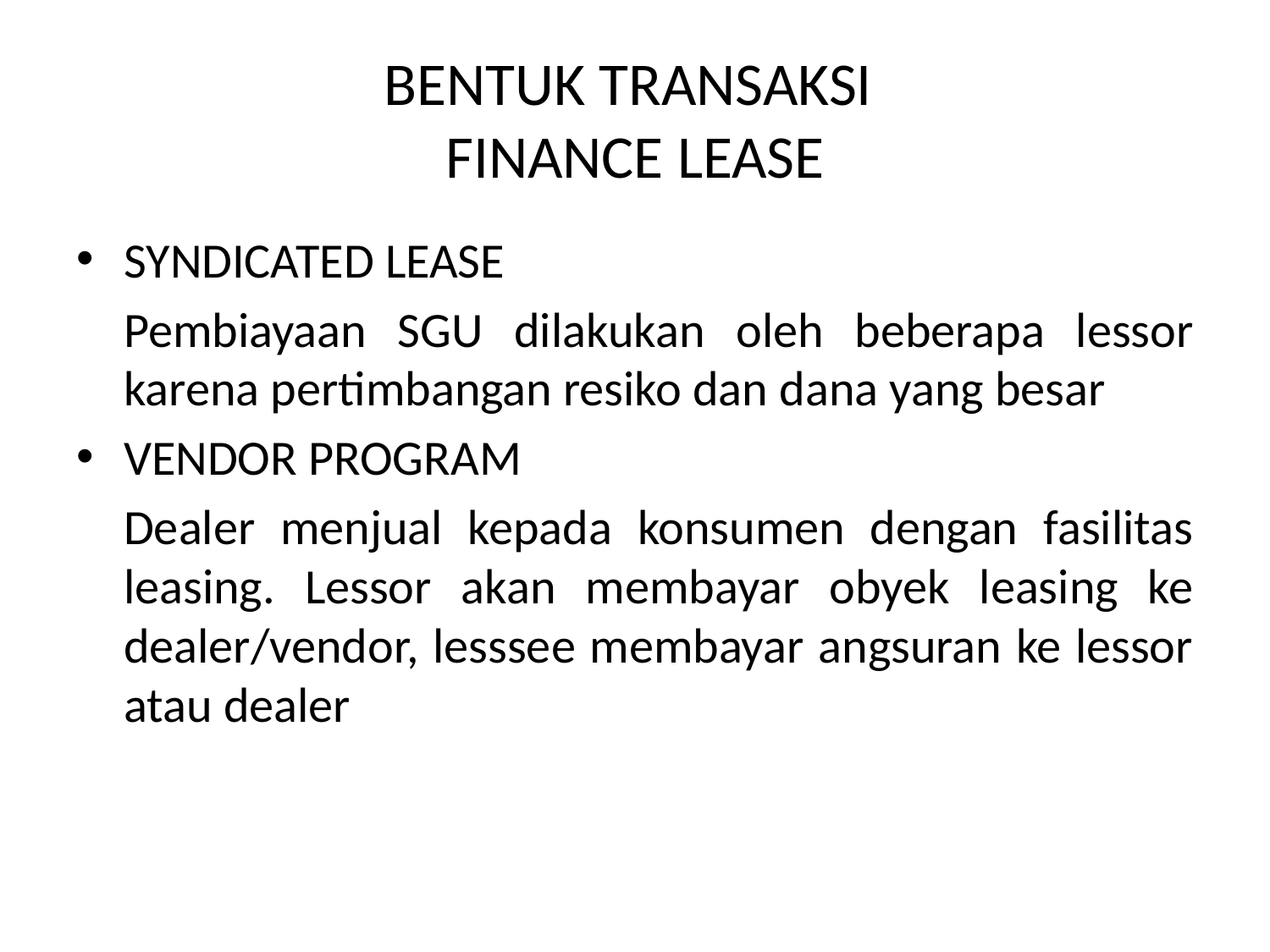

# BENTUK TRANSAKSI FINANCE LEASE
SYNDICATED LEASE
	Pembiayaan SGU dilakukan oleh beberapa lessor karena pertimbangan resiko dan dana yang besar
VENDOR PROGRAM
	Dealer menjual kepada konsumen dengan fasilitas leasing. Lessor akan membayar obyek leasing ke dealer/vendor, lesssee membayar angsuran ke lessor atau dealer